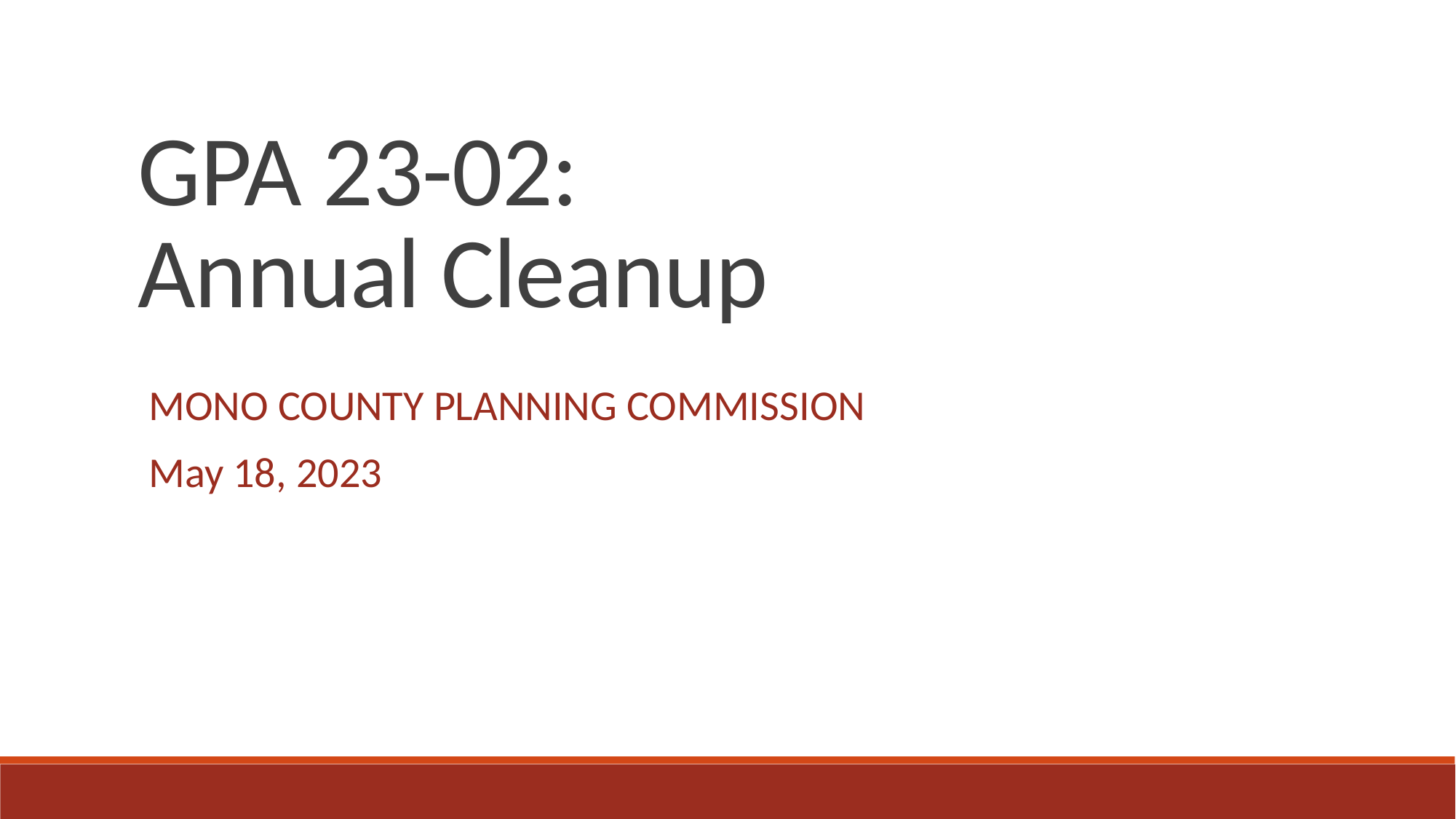

GPA 23-02:
Annual Cleanup
MONO COUNTY PLANNING COMMISSION
May 18, 2023